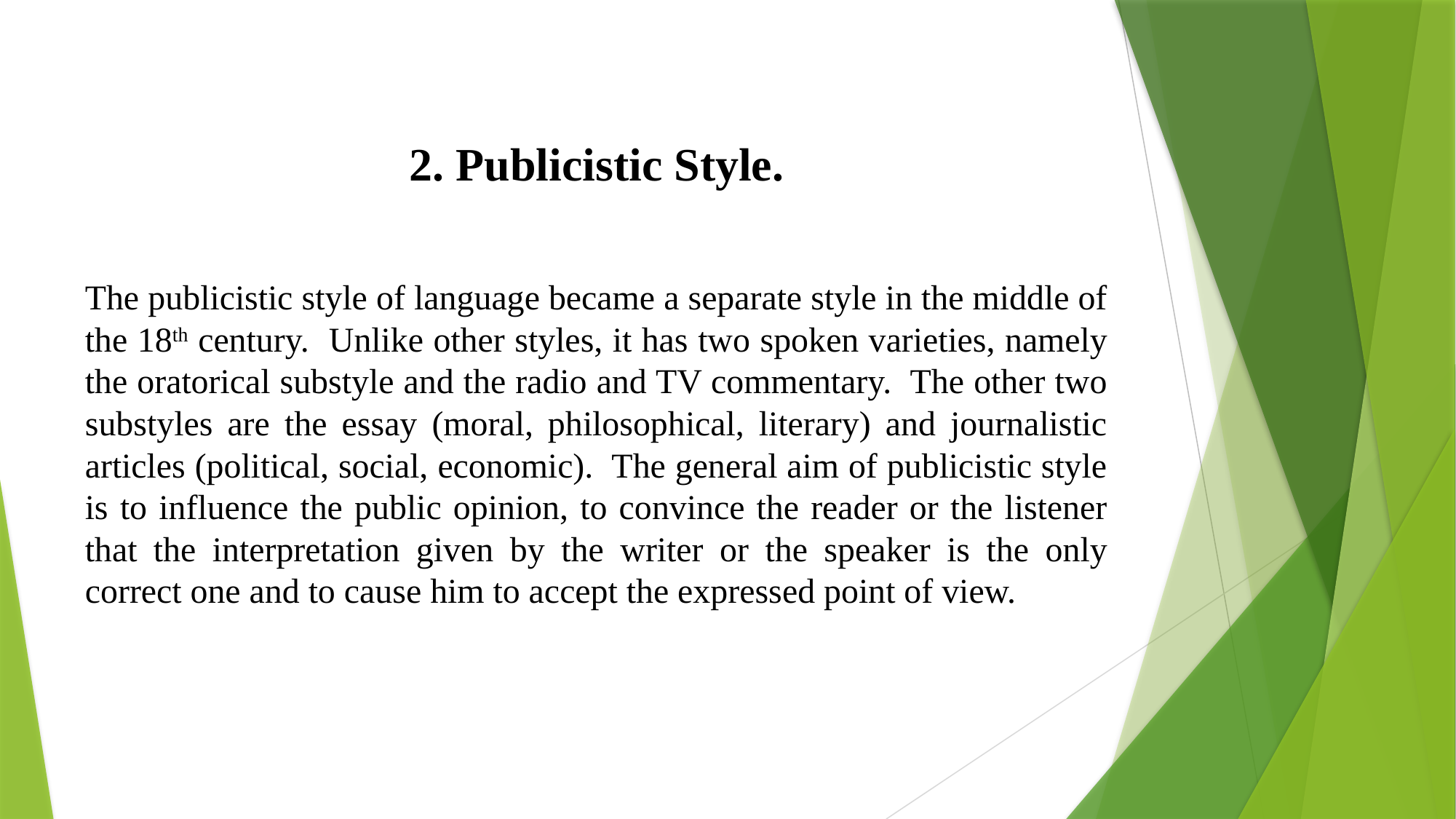

2. Publicistic Style.

The publicistic style of language became a separate style in the middle of the 18th century.  Unlike other styles, it has two spoken varieties, namely the oratorical substyle and the radio and TV commentary.  The other two substyles are the essay (moral, philosophical, literary) and journalistic articles (political, social, economic).  The general aim of publicistic style is to influence the public opinion, to convince the reader or the listener that the interpretation given by the writer or the speaker is the only correct one and to cause him to accept the expressed point of view.